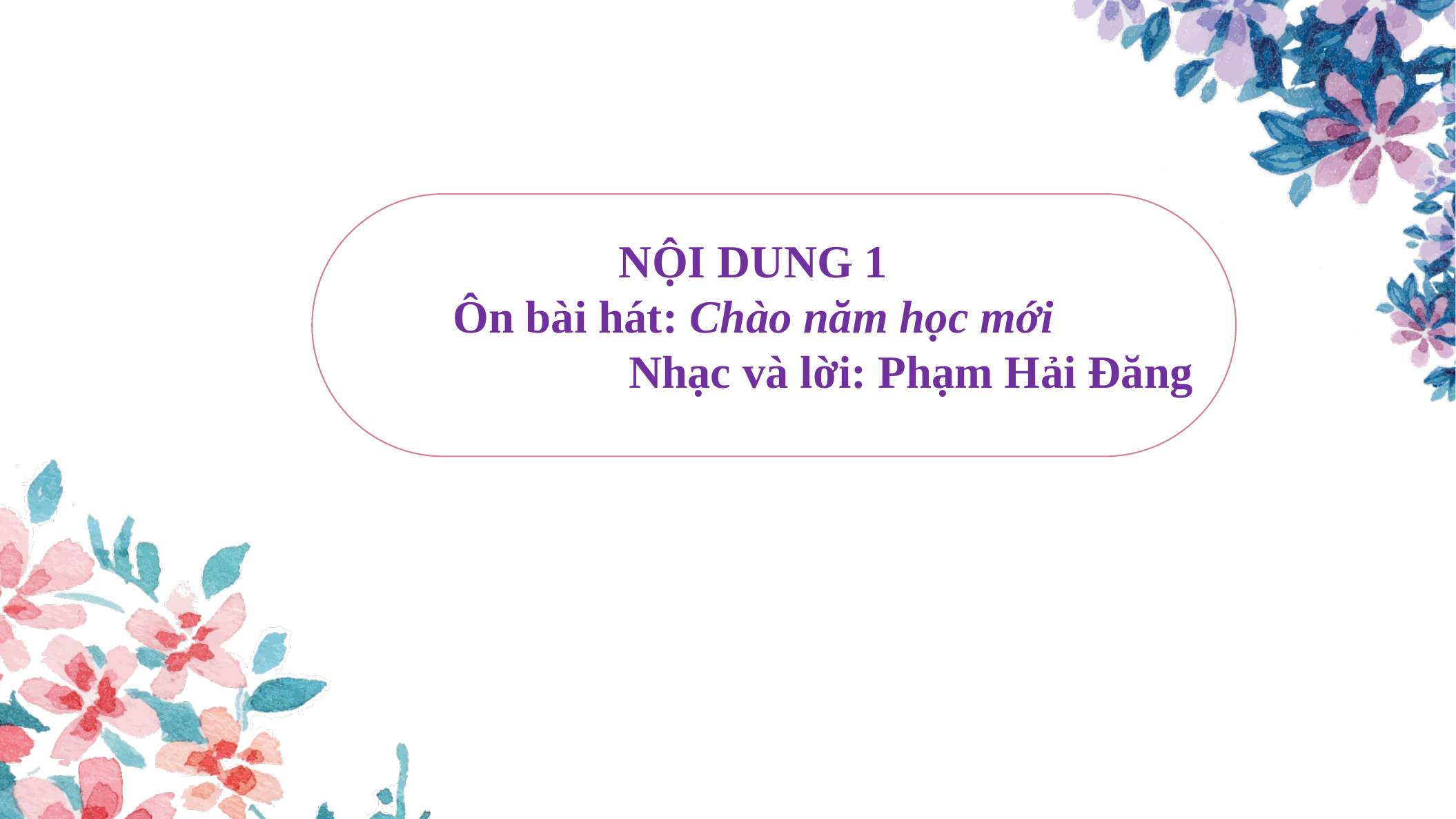

NỘI DUNG 1
Ôn bài hát: Chào năm học mới
Nhạc và lời: Phạm Hải Đăng